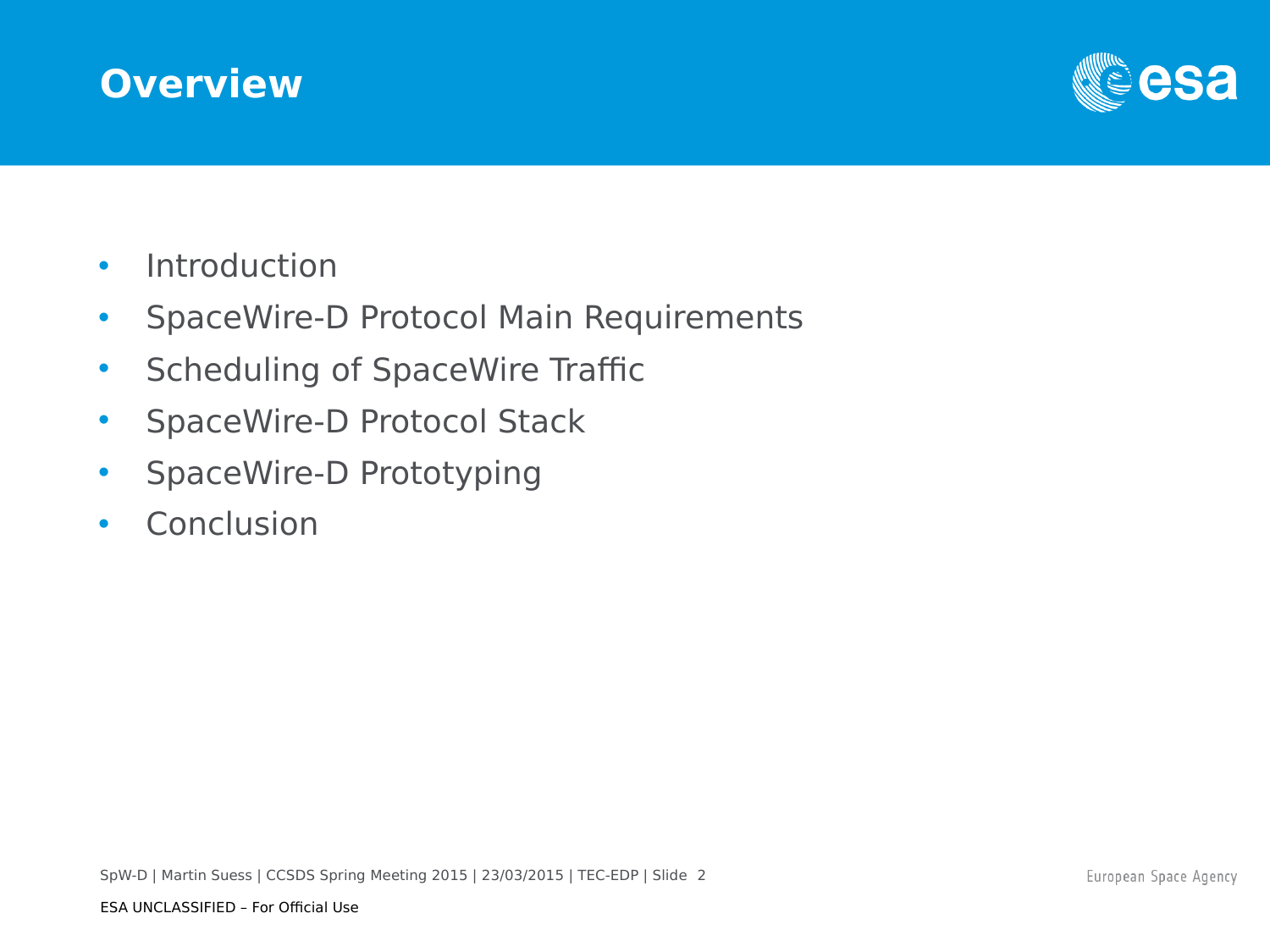

# Overview
Introduction
SpaceWire-D Protocol Main Requirements
Scheduling of SpaceWire Traffic
SpaceWire-D Protocol Stack
SpaceWire-D Prototyping
Conclusion